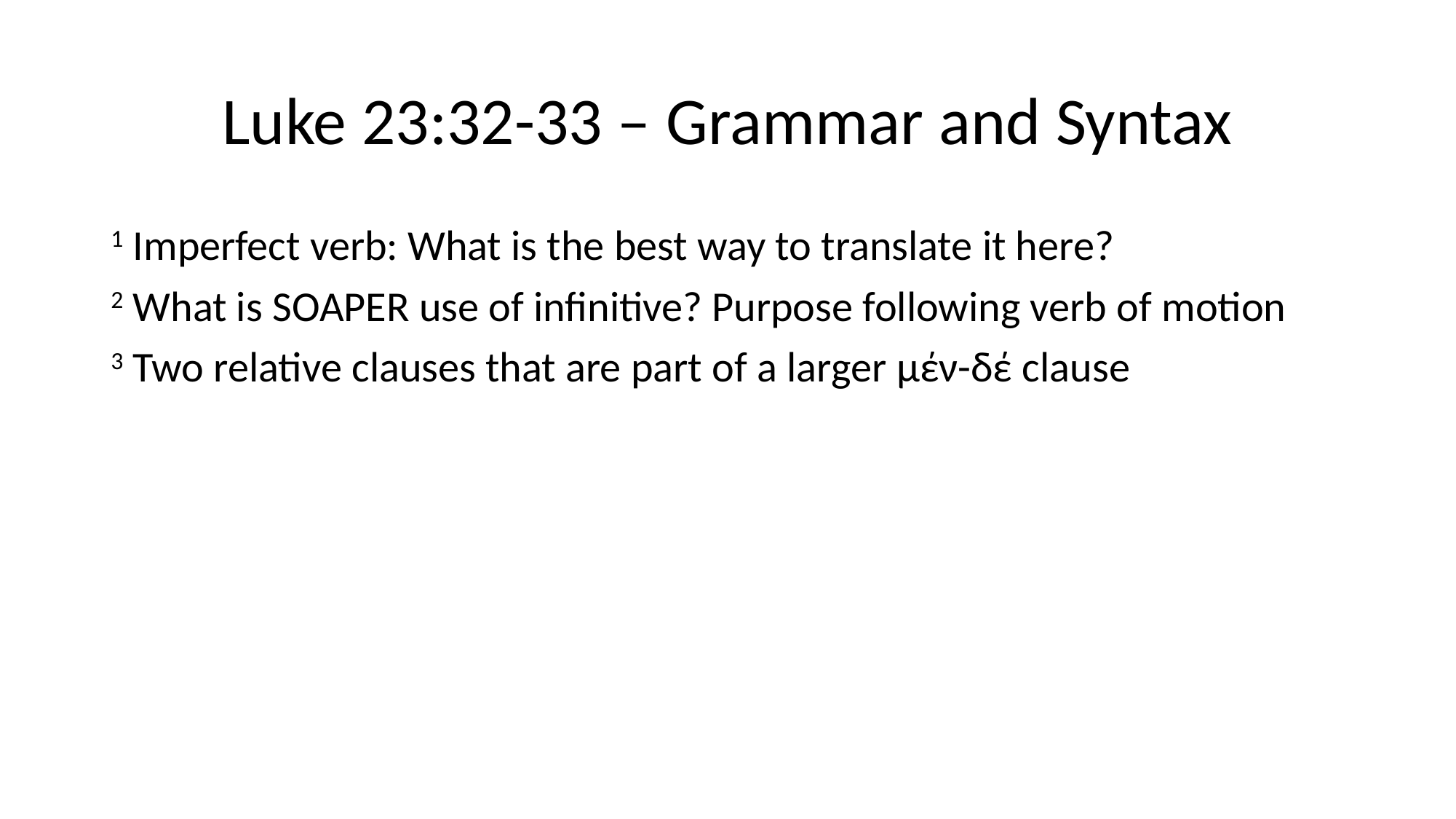

# Luke 23:32-33 – Grammar and Syntax
1 Imperfect verb: What is the best way to translate it here?
2 What is SOAPER use of infinitive? Purpose following verb of motion
3 Two relative clauses that are part of a larger μέν-δέ clause